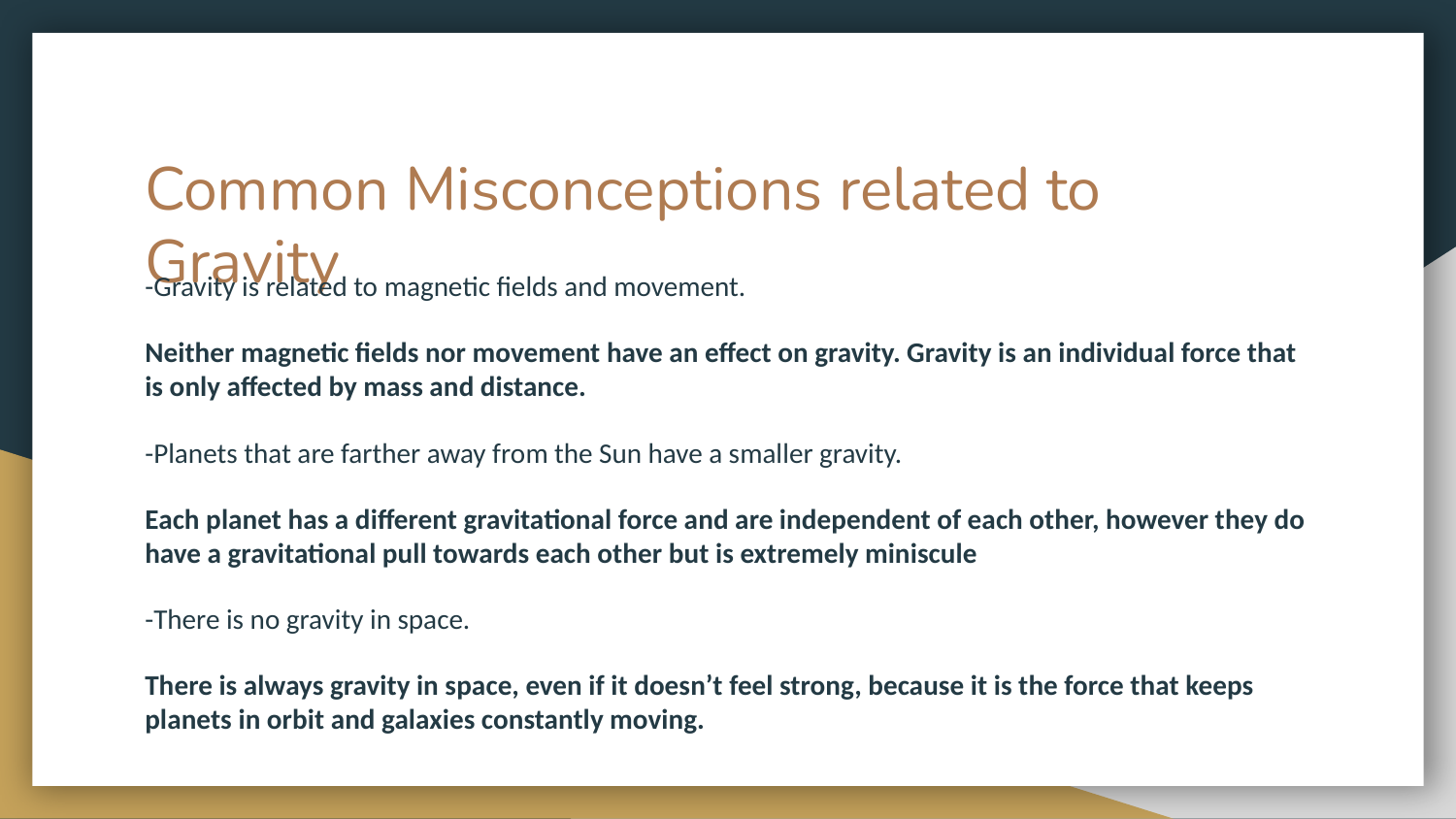

# Common Misconceptions related to Gravity
-Gravity is related to magnetic fields and movement.
Neither magnetic fields nor movement have an effect on gravity. Gravity is an individual force that is only affected by mass and distance.
-Planets that are farther away from the Sun have a smaller gravity.
Each planet has a different gravitational force and are independent of each other, however they do have a gravitational pull towards each other but is extremely miniscule
-There is no gravity in space.
There is always gravity in space, even if it doesn’t feel strong, because it is the force that keeps planets in orbit and galaxies constantly moving.